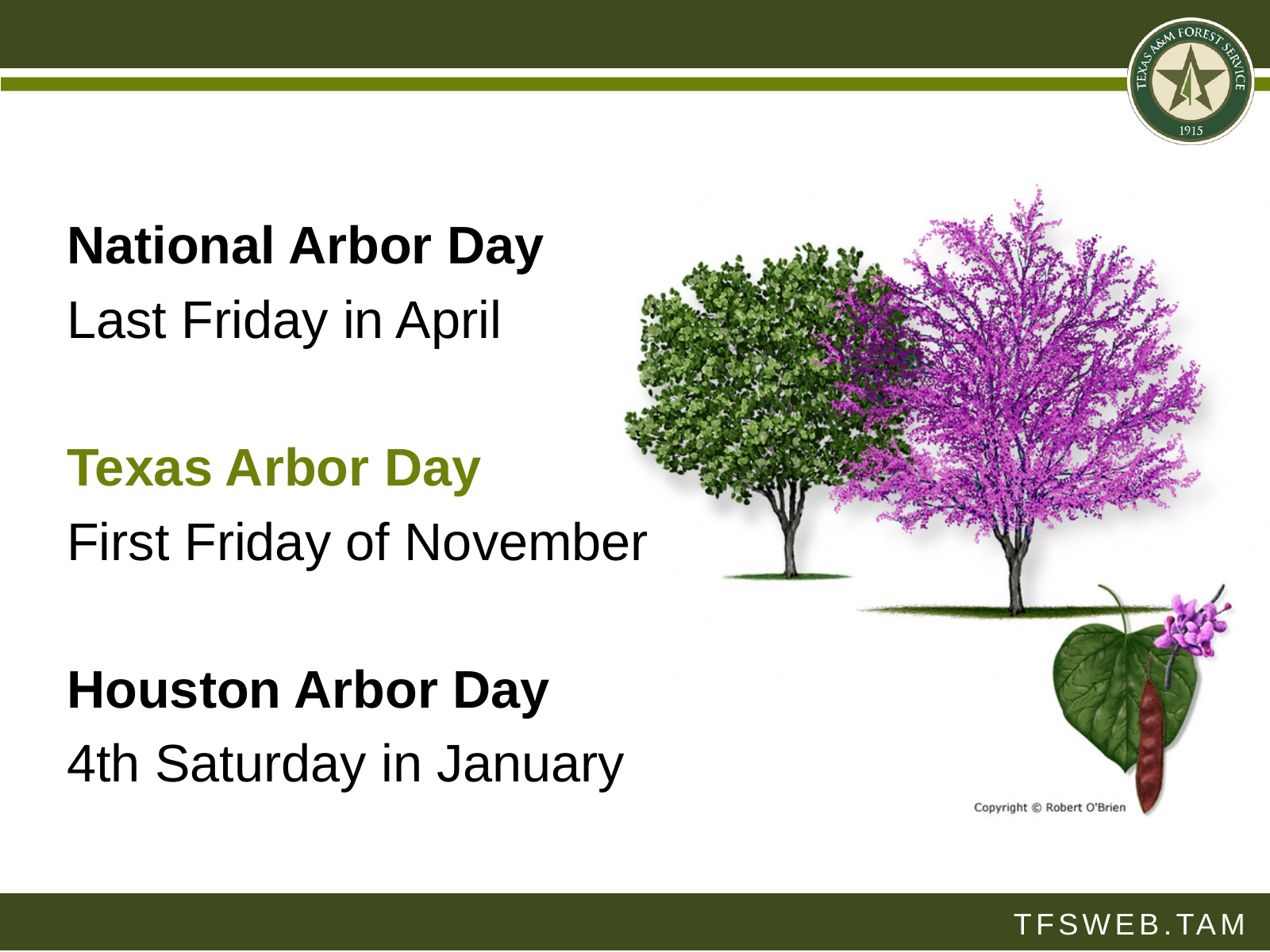

National Arbor Day
Last Friday in April

Texas Arbor Day
First Friday of November

Houston Arbor Day
4th Saturday in January

TFSWEB.TAMU.EDU